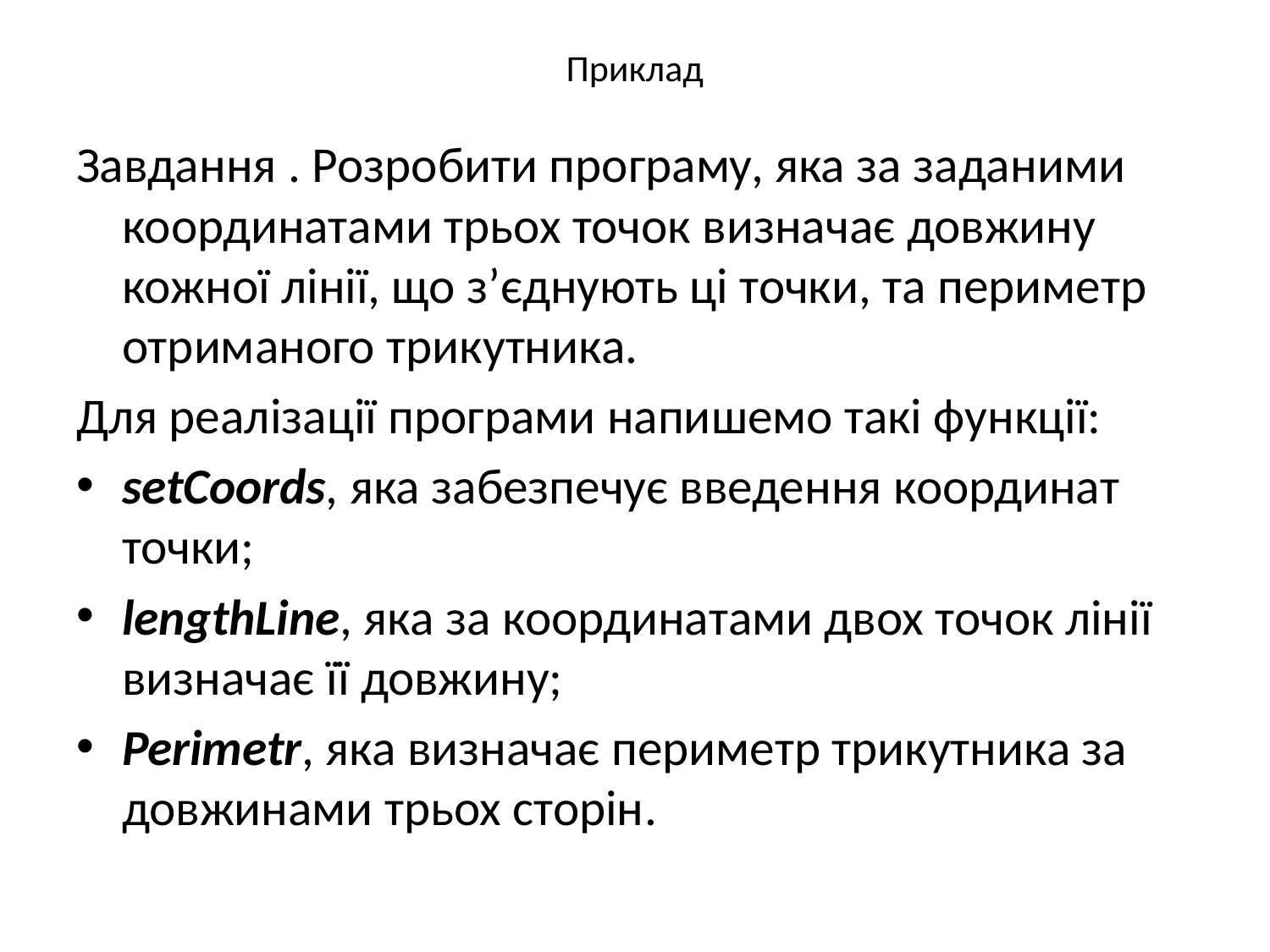

# Приклад
Завдання . Розробити програму, яка за заданими координатами трьох точок визначає довжину кожної лінії, що з’єднують ці точки, та периметр отриманого трикутника.
Для реалізації програми напишемо такі функції:
setCoords, яка забезпечує введення координат точки;
lengthLine, яка за координатами двох точок лінії визначає її довжину;
Perimetr, яка визначає периметр трикутника за довжинами трьох сторін.